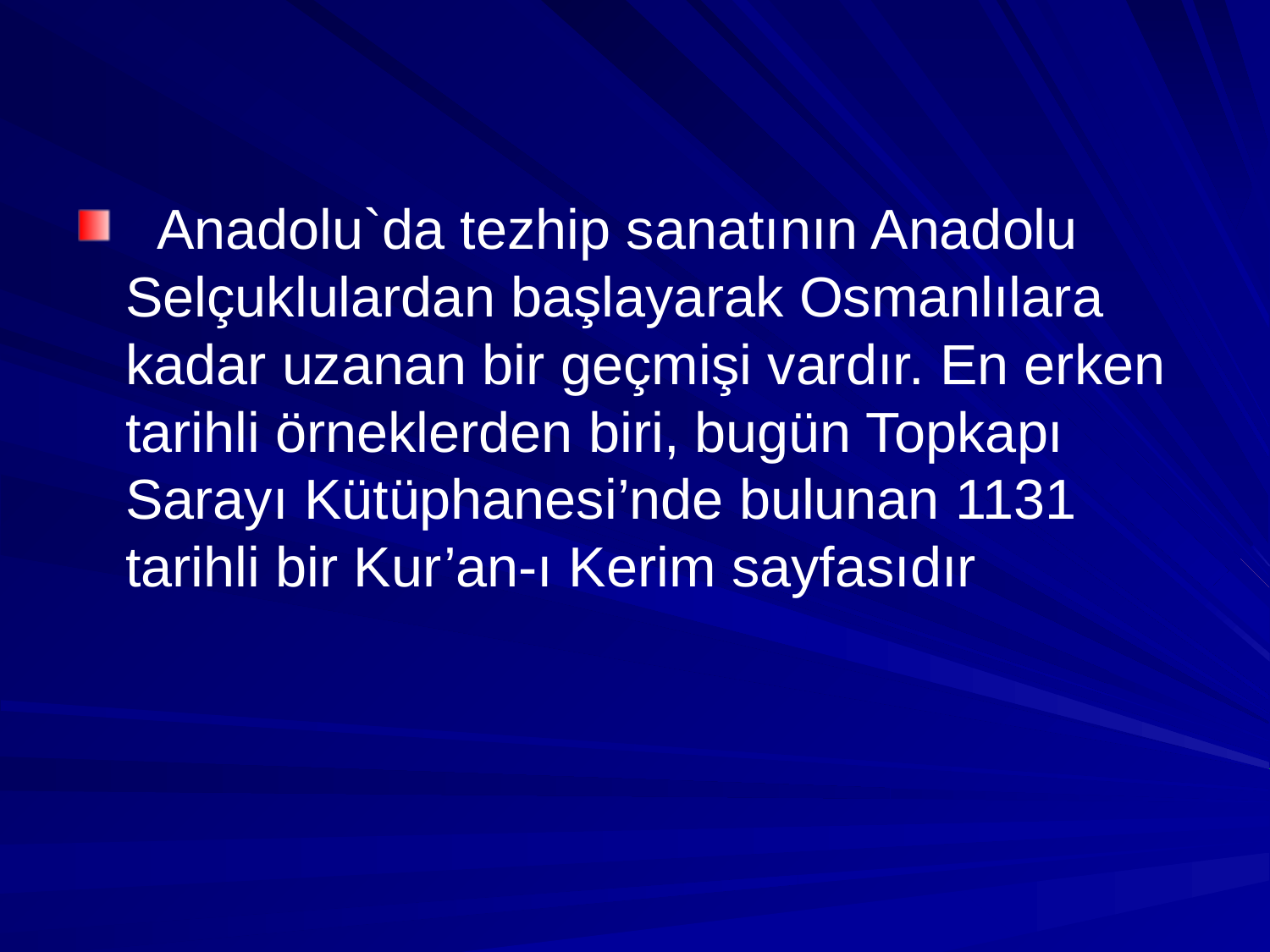

Anadolu`da tezhip sanatının Anadolu Selçuklulardan başlayarak Osmanlılara kadar uzanan bir geçmişi vardır. En erken tarihli örneklerden biri, bugün Topkapı Sarayı Kütüphanesi’nde bulunan 1131 tarihli bir Kur’an-ı Kerim sayfasıdır